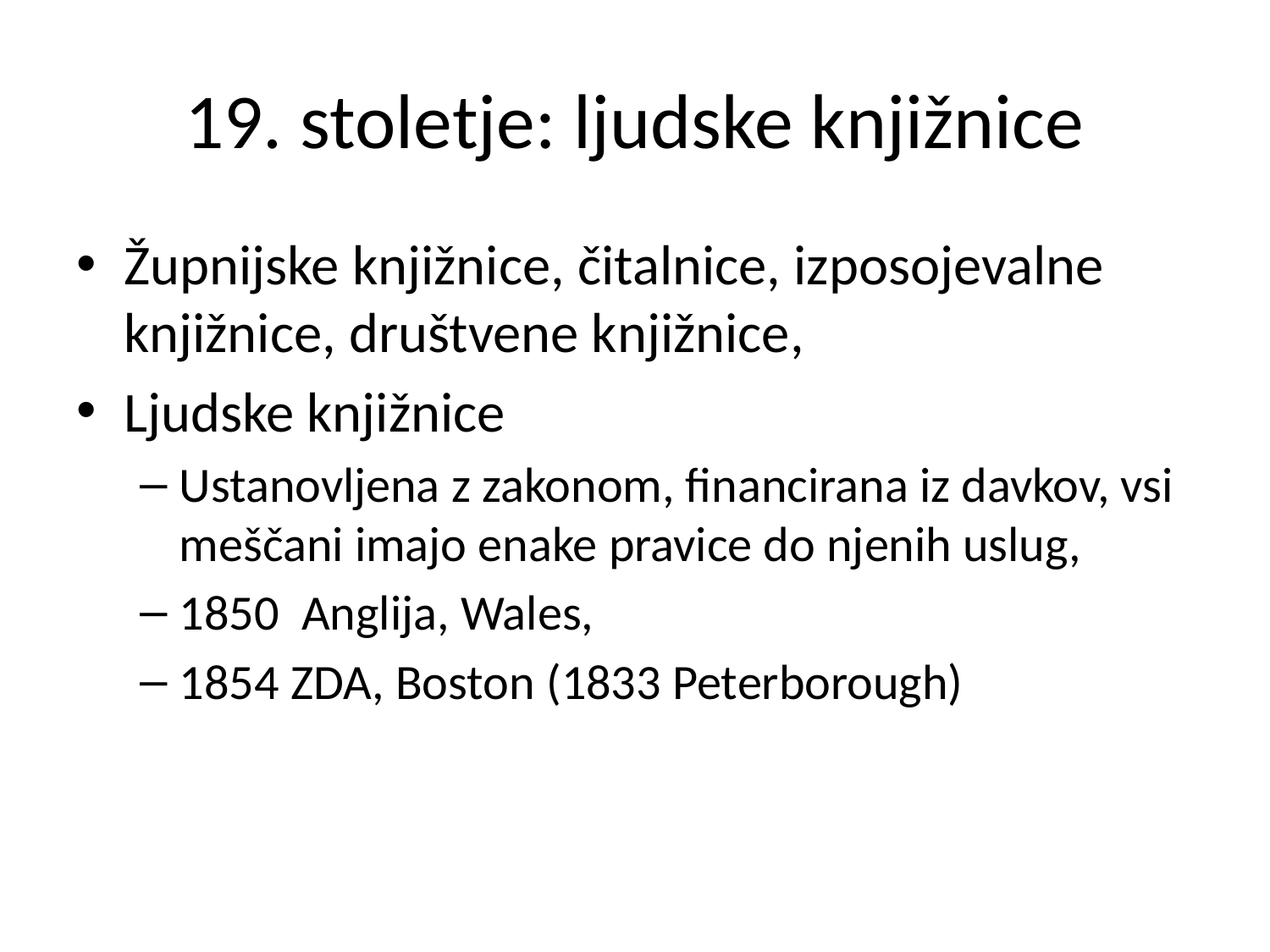

# 19. stoletje: ljudske knjižnice
Župnijske knjižnice, čitalnice, izposojevalne knjižnice, društvene knjižnice,
Ljudske knjižnice
Ustanovljena z zakonom, financirana iz davkov, vsi meščani imajo enake pravice do njenih uslug,
1850  Anglija, Wales,
1854 ZDA, Boston (1833 Peterborough)